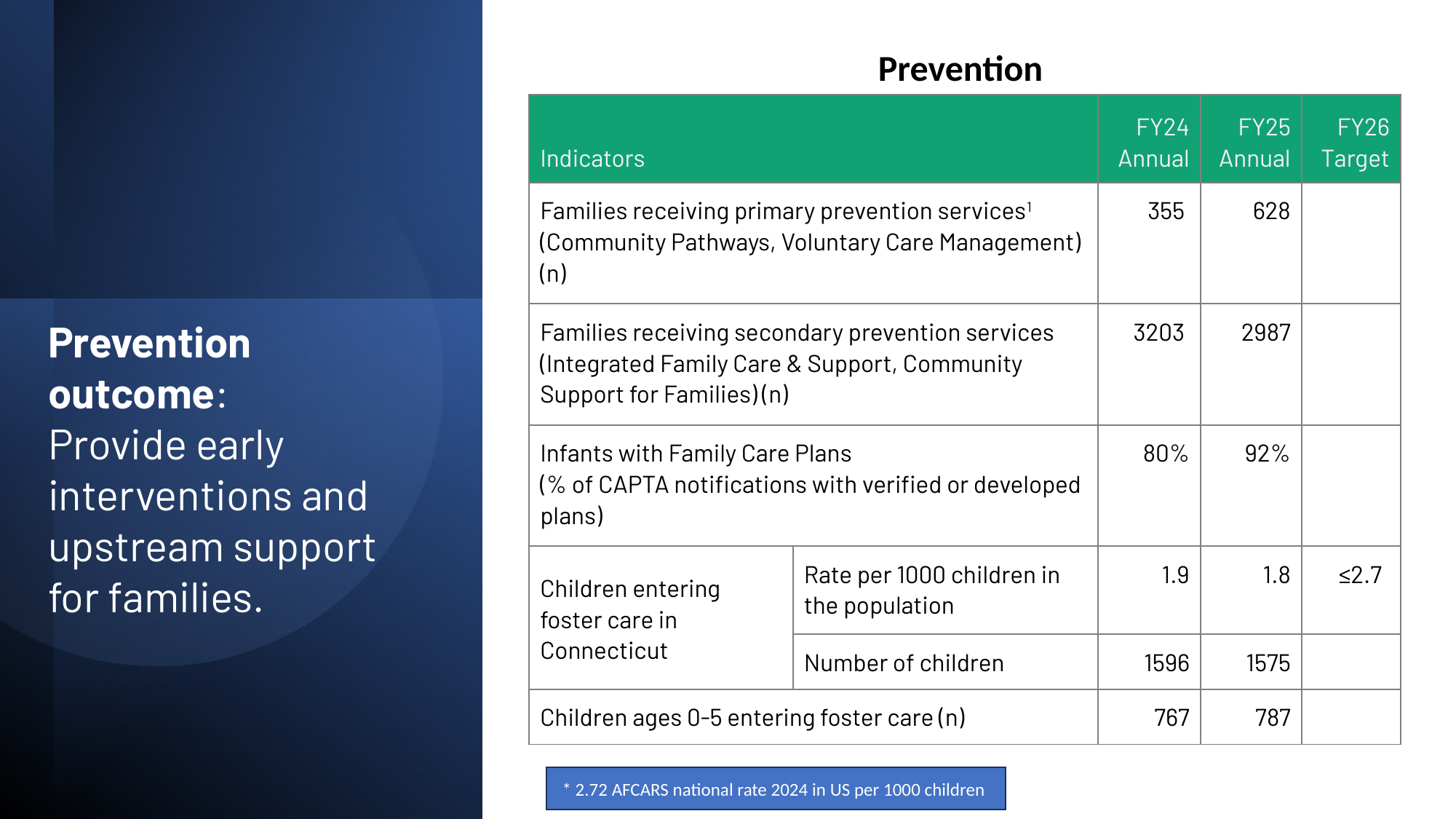

Prevention
| Indicators |  | FY24 Annual | FY25 Annual | FY26 Target |
| --- | --- | --- | --- | --- |
| Families receiving primary prevention services1 (Community Pathways, Voluntary Care Management) (n) |  | 355 | 628 |  |
| Families receiving secondary prevention services (Integrated Family Care & Support, Community Support for Families) (n) |  | 3203 | 2987 |  |
| Infants with Family Care Plans (% of CAPTA notifications with verified or developed plans) |  | 80% | 92% |  |
| Children entering foster care in Connecticut | Rate per 1000 children in the population | 1.9 | 1.8 | ≤2.7 |
|  | Number of children | 1596 | 1575 |  |
| Children ages 0-5 entering foster care (n) |  | 767 | 787 |  |

Prevention outcome:  Provide early interventions and upstream support for families.

* 2.72 AFCARS national rate 2024 in US per 1000 children